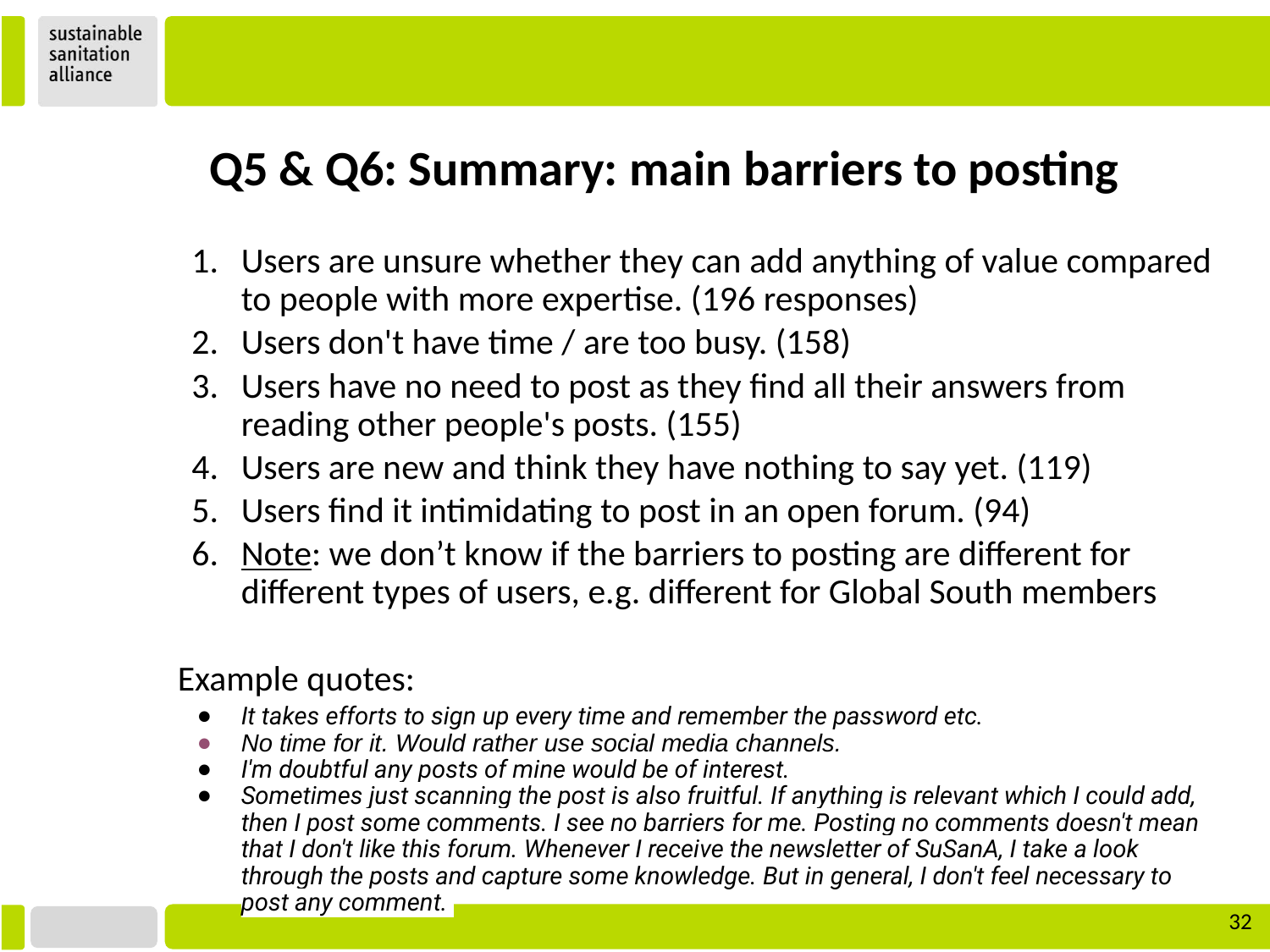

Q5 & Q6: Summary: main barriers to posting
Users are unsure whether they can add anything of value compared to people with more expertise. (196 responses)
Users don't have time / are too busy. (158)
Users have no need to post as they find all their answers from reading other people's posts. (155)
Users are new and think they have nothing to say yet. (119)
Users find it intimidating to post in an open forum. (94)
Note: we don’t know if the barriers to posting are different for different types of users, e.g. different for Global South members

Example quotes:
It takes efforts to sign up every time and remember the password etc.
No time for it. Would rather use social media channels.
I'm doubtful any posts of mine would be of interest.
Sometimes just scanning the post is also fruitful. If anything is relevant which I could add, then I post some comments. I see no barriers for me. Posting no comments doesn't mean that I don't like this forum. Whenever I receive the newsletter of SuSanA, I take a look through the posts and capture some knowledge. But in general, I don't feel necessary to post any comment.

32